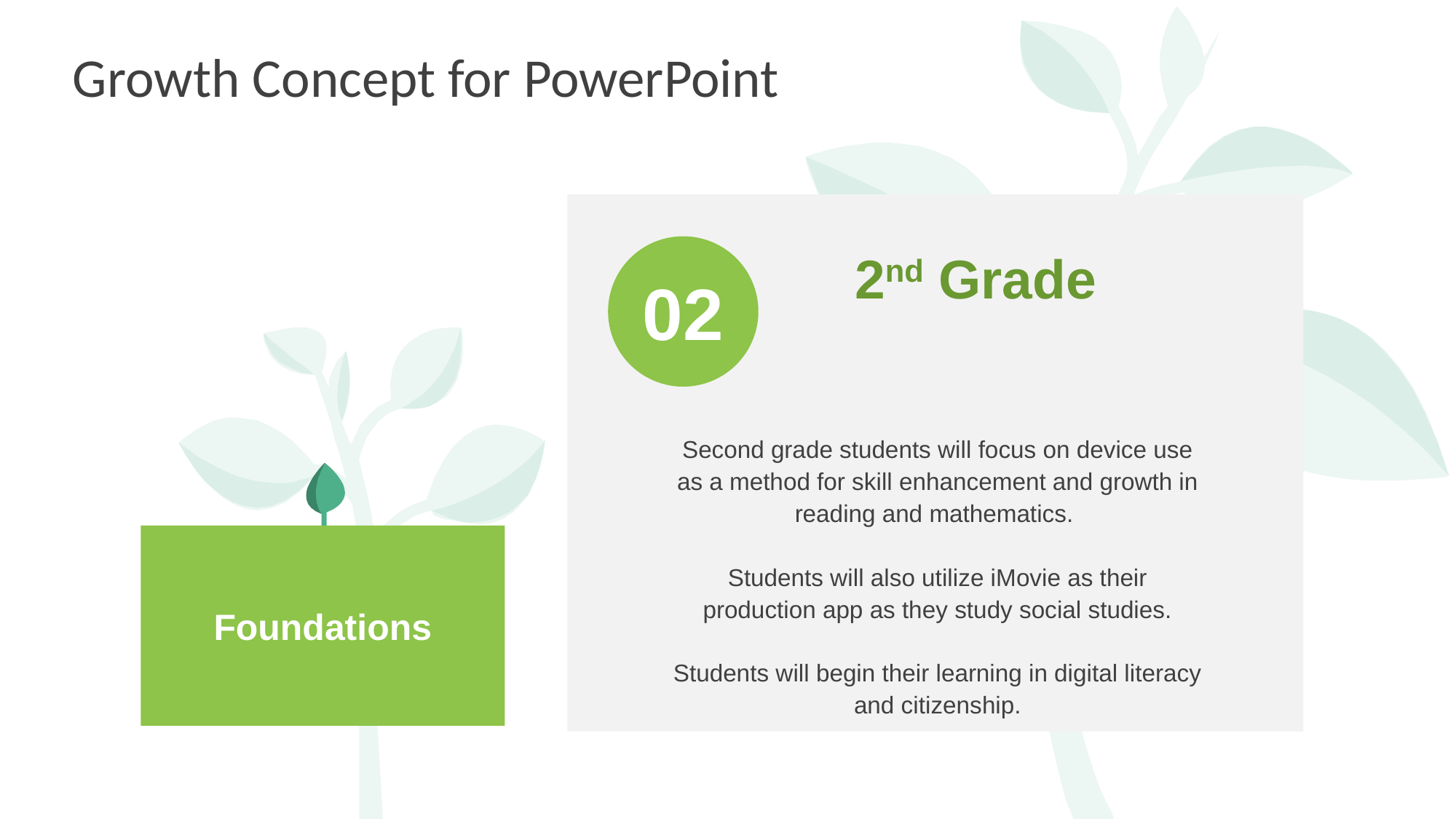

# Growth Concept for PowerPoint

02
2nd Grade
Second grade students will focus on device use as a method for skill enhancement and growth in reading and mathematics.

Students will also utilize iMovie as their production app as they study social studies.

Students will begin their learning in digital literacy and citizenship.

Foundations